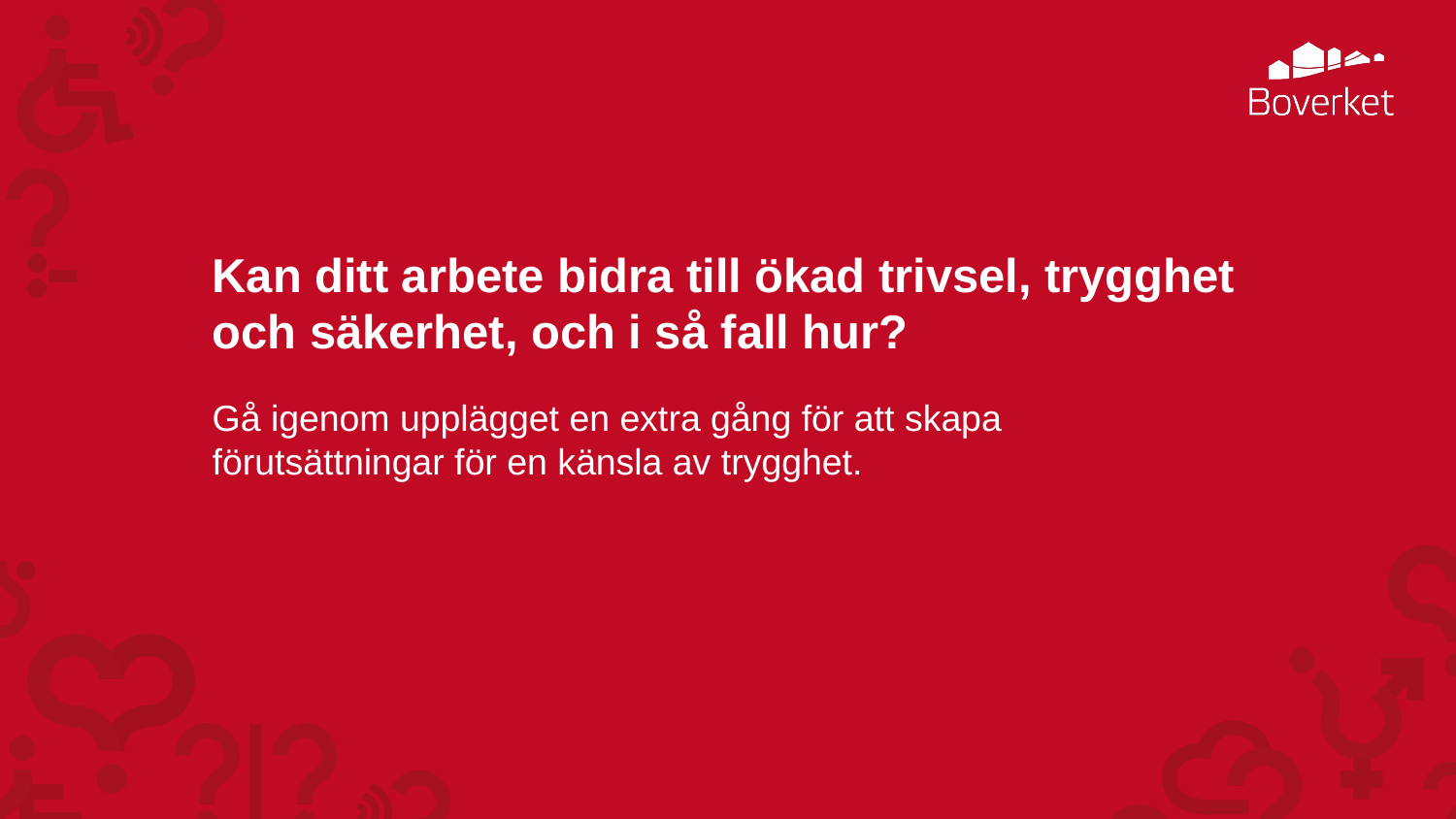

# Kan ditt arbete bidra till ökad trivsel, trygghet och säkerhet, och i så fall hur?
Gå igenom upplägget en extra gång för att skapa förutsättningar för en känsla av trygghet.